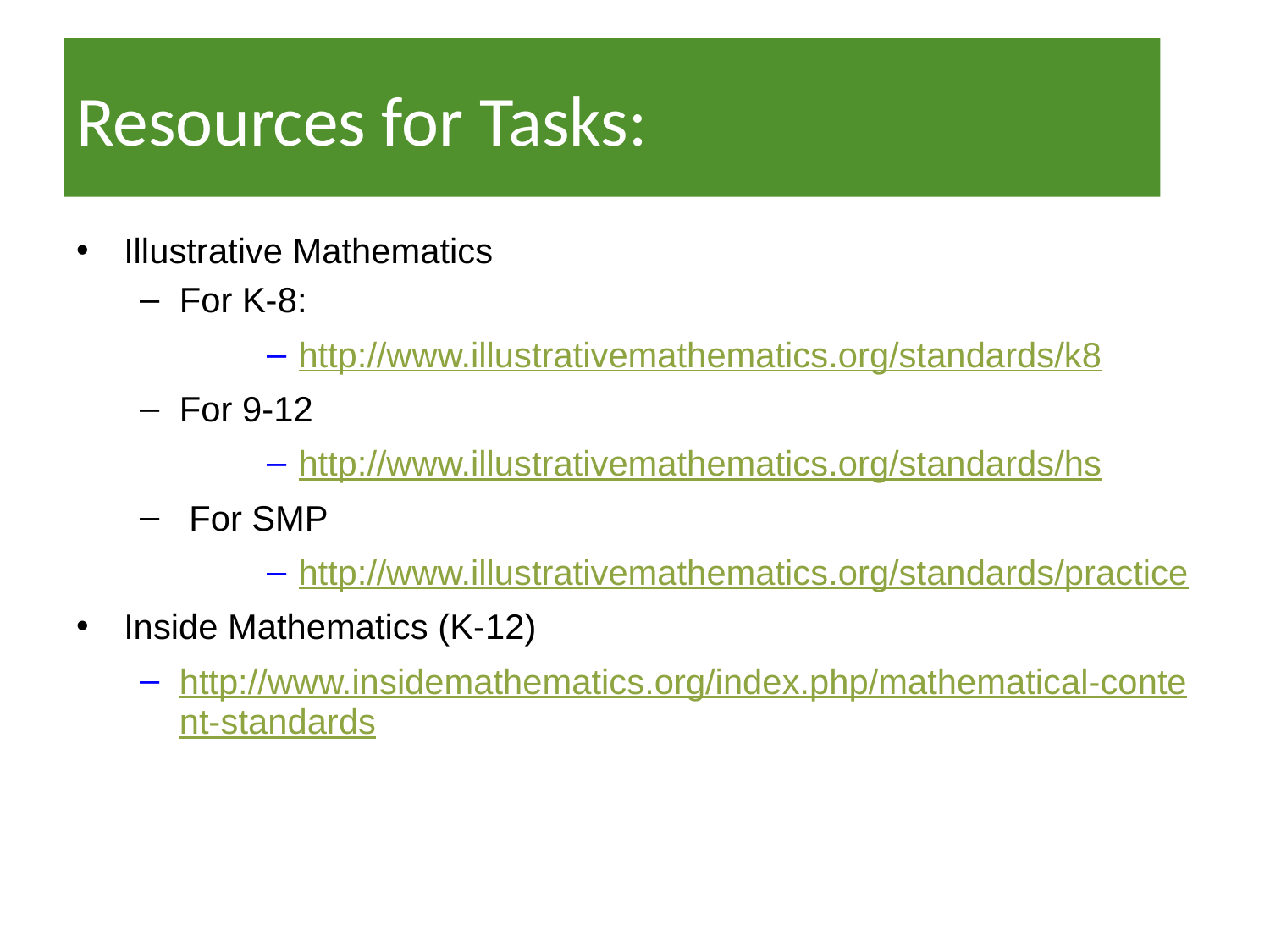

# Resources for Tasks:
Illustrative Mathematics
For K-8:
http://www.illustrativemathematics.org/standards/k8
For 9-12
http://www.illustrativemathematics.org/standards/hs
 For SMP
http://www.illustrativemathematics.org/standards/practice
Inside Mathematics (K-12)
http://www.insidemathematics.org/index.php/mathematical-content-standards